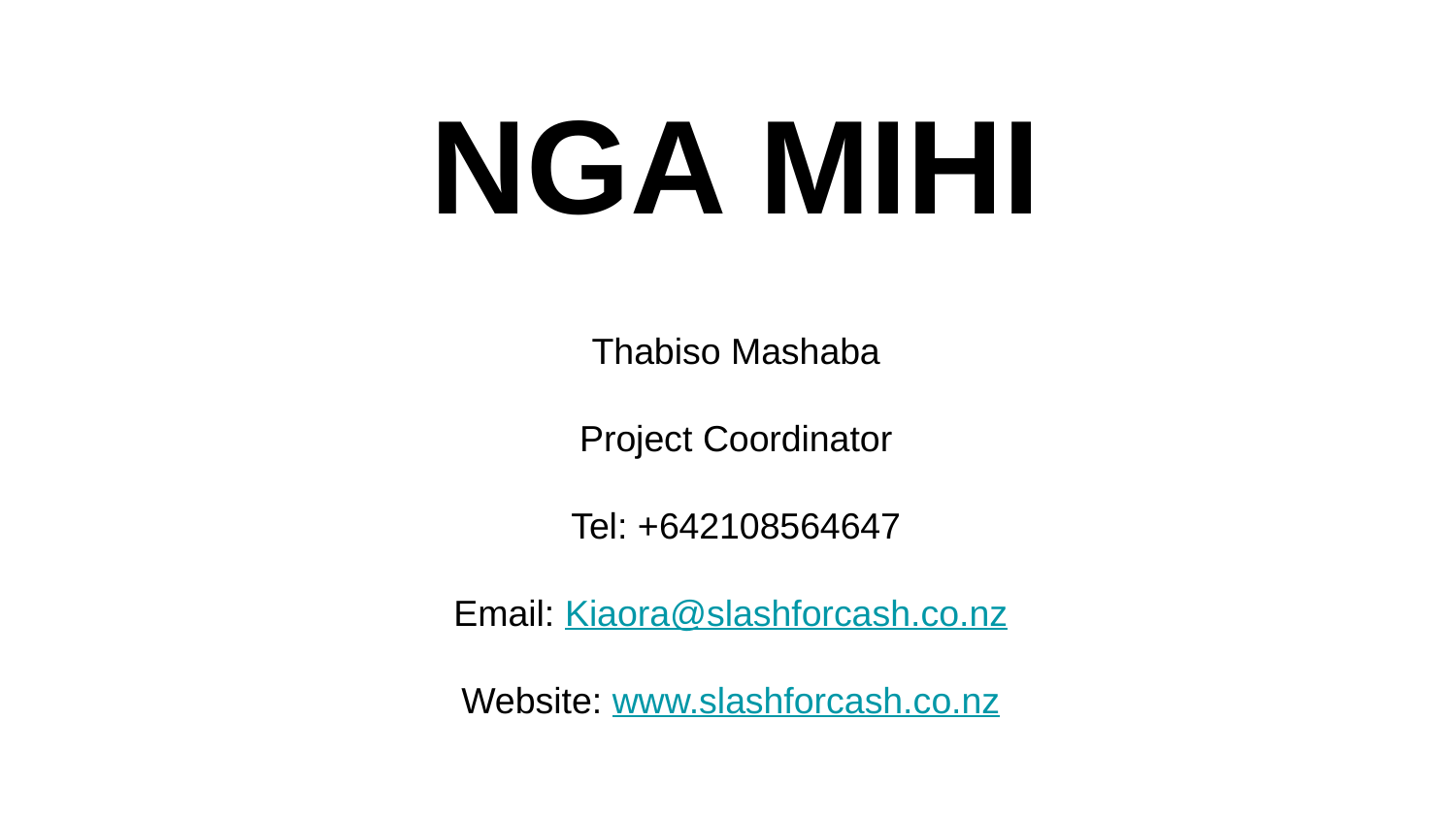

NGA MIHI

Thabiso Mashaba

Project Coordinator

Tel: +642108564647

Email: Kiaora@slashforcash.co.nz

Website: www.slashforcash.co.nz